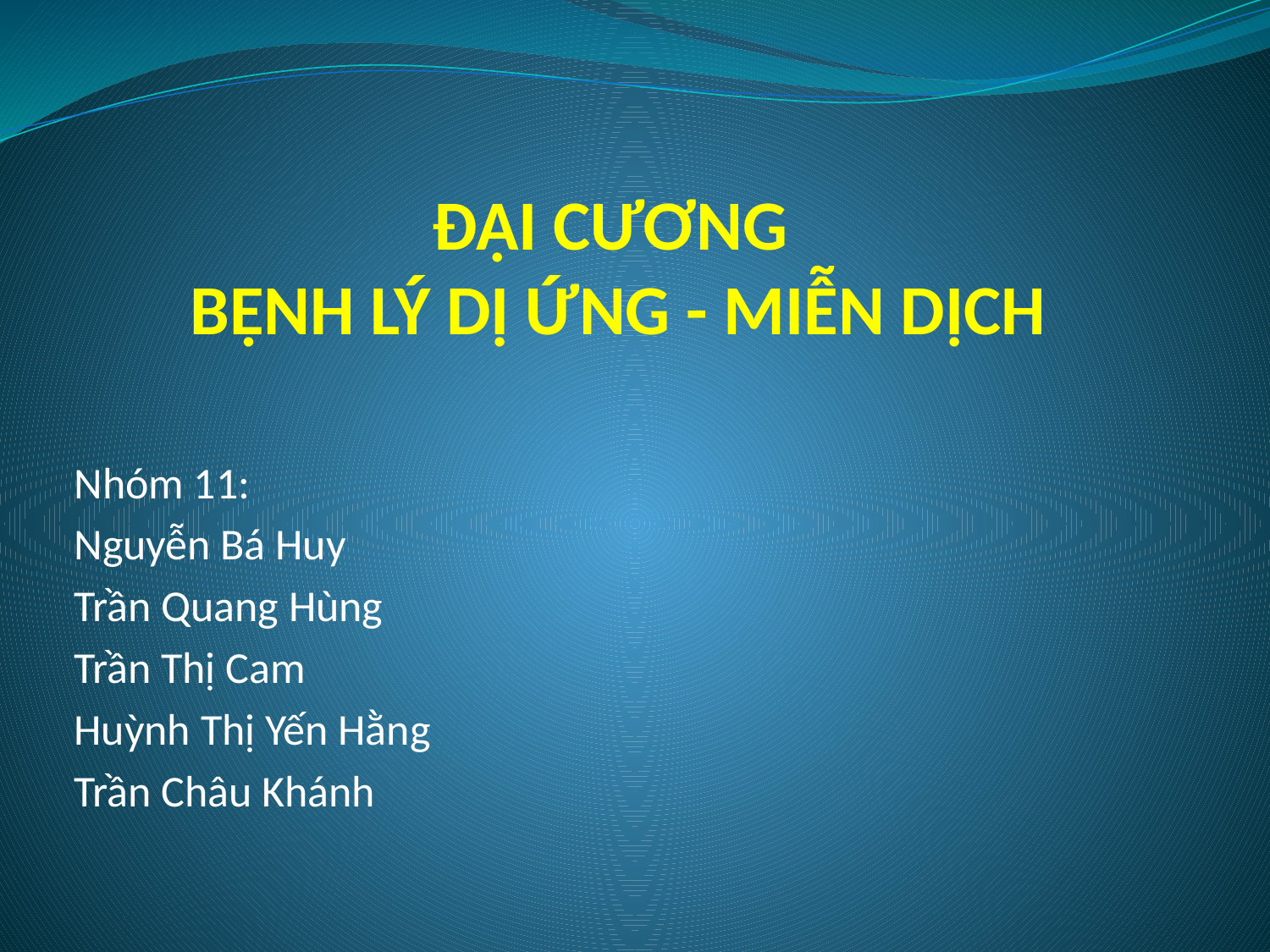

# ĐẠI CƯƠNG BỆNH LÝ DỊ ỨNG - MIỄN DỊCH
Nhóm 11:
Nguyễn Bá Huy
Trần Quang Hùng
Trần Thị Cam
Huỳnh Thị Yến Hằng
Trần Châu Khánh